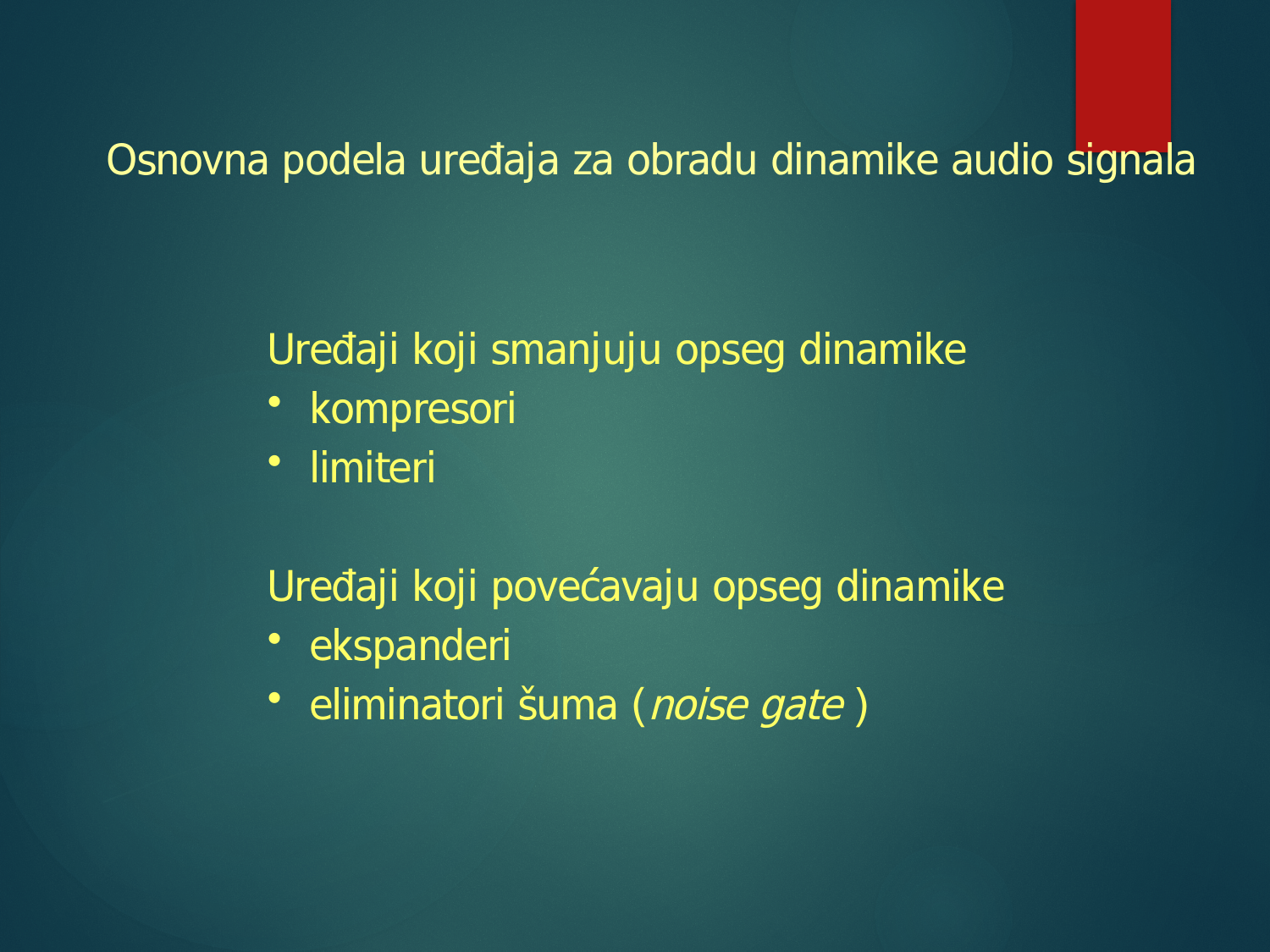

Osnovna podela uređaja za obradu dinamike audio signala
Uređaji koji smanjuju opseg dinamike
 kompresori
 limiteri

Uređaji koji povećavaju opseg dinamike
 ekspanderi
 eliminatori šuma (noise gate )